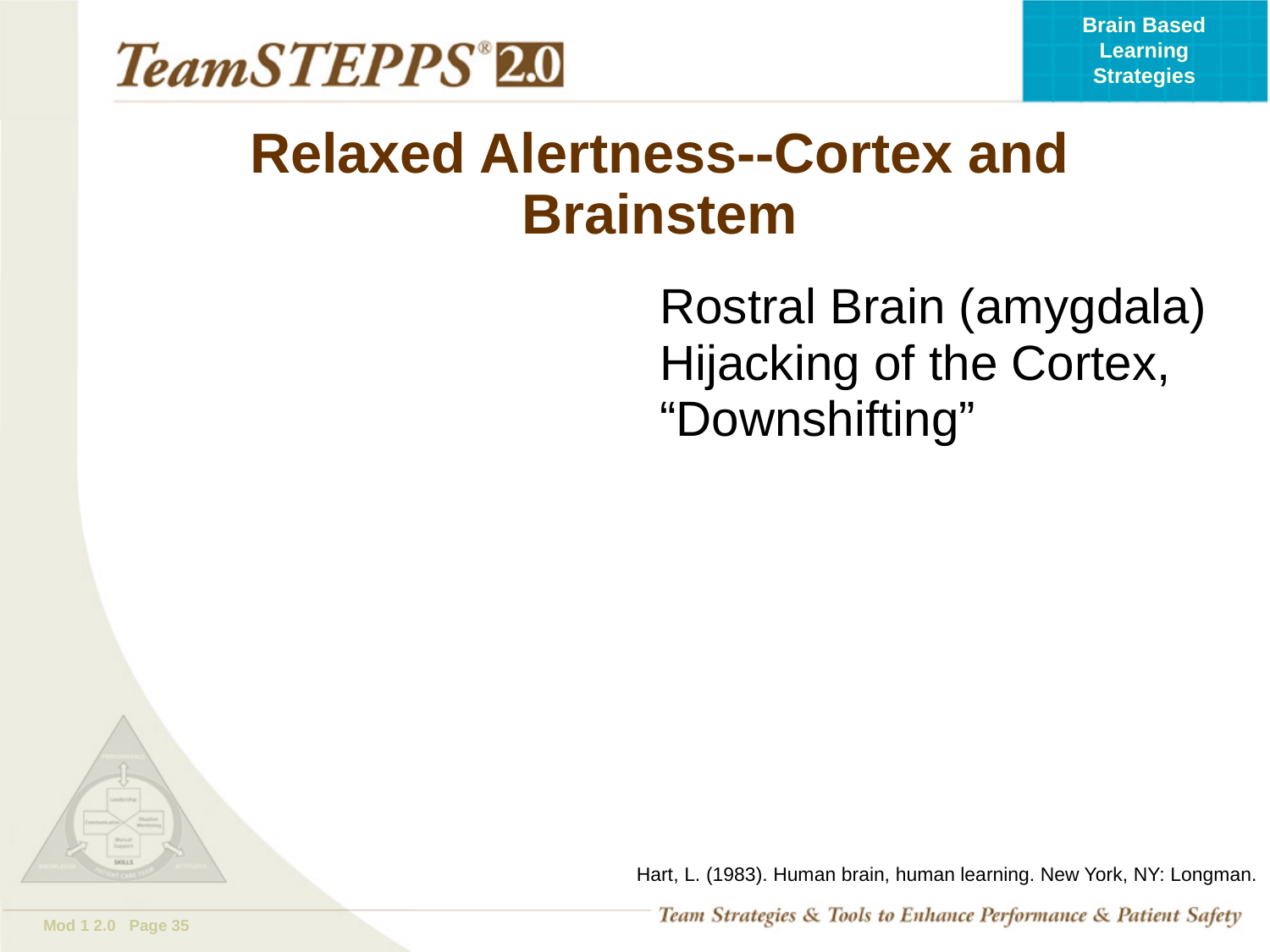

# Relaxed Alertness--Cortex and Brainstem
Rostral Brain (amygdala) Hijacking of the Cortex, “Downshifting”

Hart, L. (1983). Human brain, human learning. New York, NY: Longman.